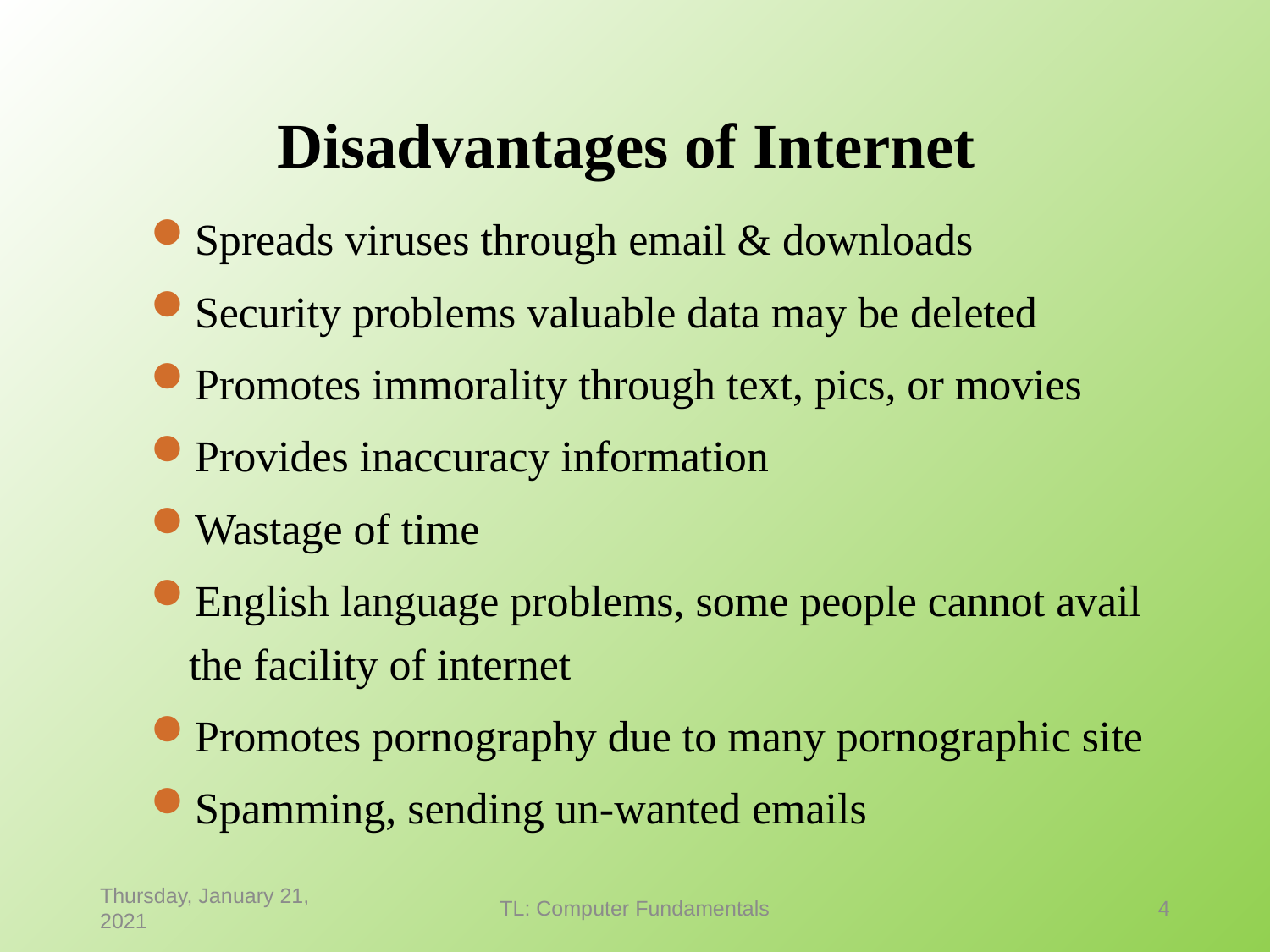

# Disadvantages of Internet
Spreads viruses through email & downloads
Security problems valuable data may be deleted
Promotes immorality through text, pics, or movies
Provides inaccuracy information
Wastage of time
English language problems, some people cannot avail the facility of internet
Promotes pornography due to many pornographic site
Spamming, sending un-wanted emails
Thursday, January 21, 2021
TL: Computer Fundamentals
4